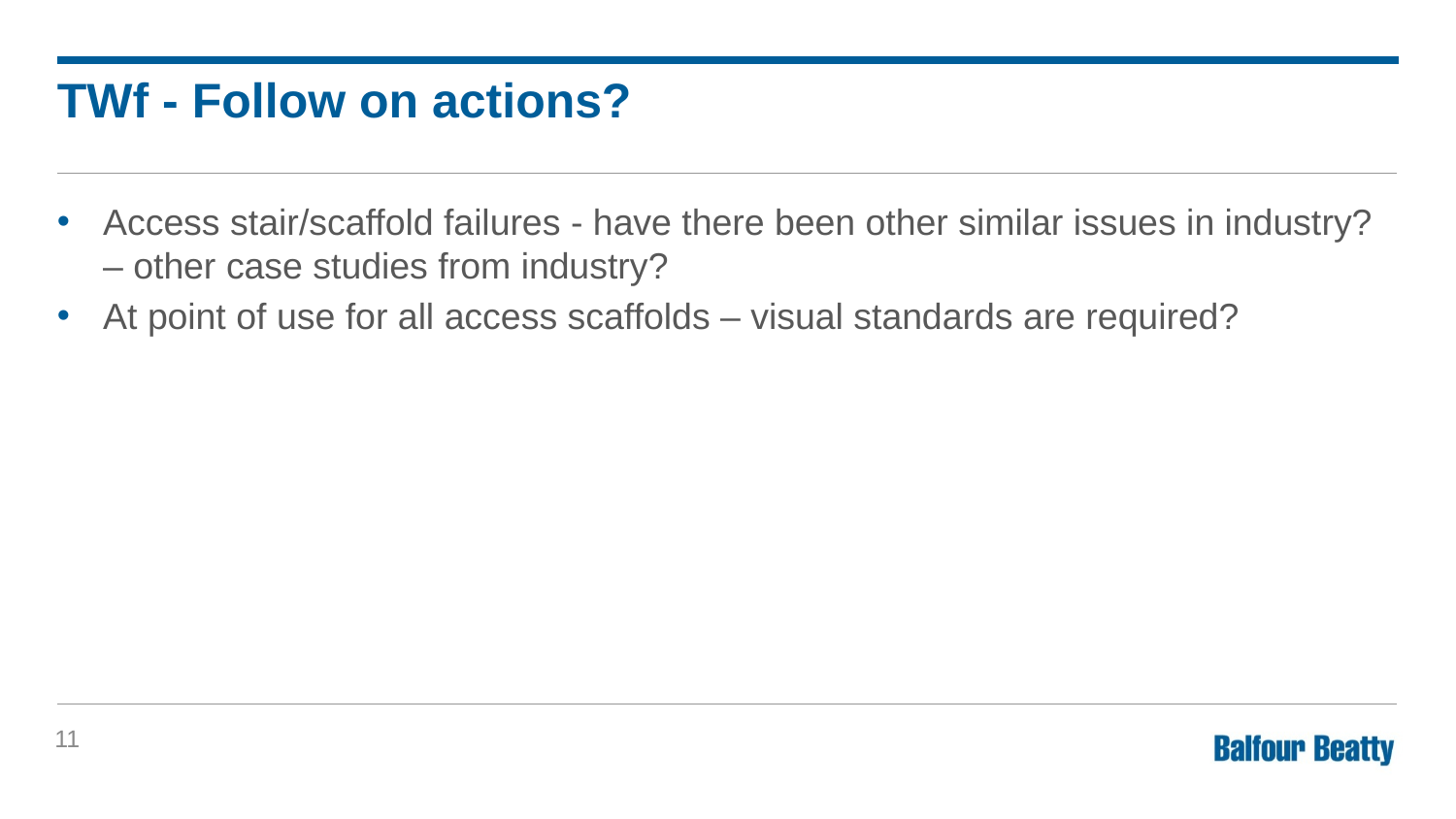

# TWf - Follow on actions?
Access stair/scaffold failures - have there been other similar issues in industry? – other case studies from industry?
At point of use for all access scaffolds – visual standards are required?
11